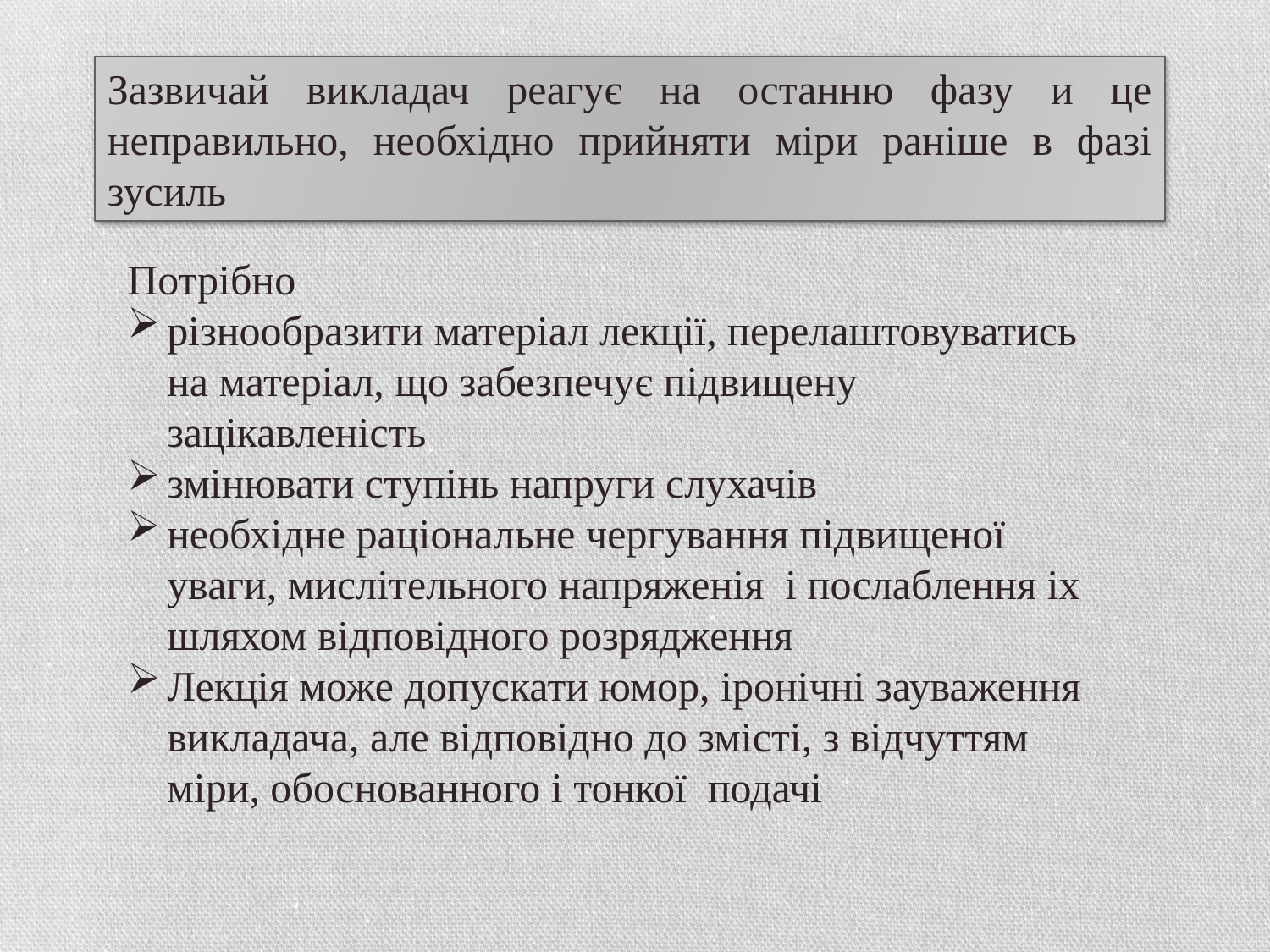

Зазвичай викладач реагує на останню фазу и це неправильно, необхідно прийняти міри раніше в фазі зусиль
Потрібно
різнообразити матеріал лекції, перелаштовуватись на матеріал, що забезпечує підвищену зацікавленість
змінювати ступінь напруги слухачів
необхідне раціональне чергування підвищеної  уваги, мислітельного напряженія  і послаблення іх шляхом відповідного розрядження
Лекція може допускати юмор, іронічні зауваження викладача, але відповідно до змісті, з відчуттям міри, обоснованного і тонкої  подачі